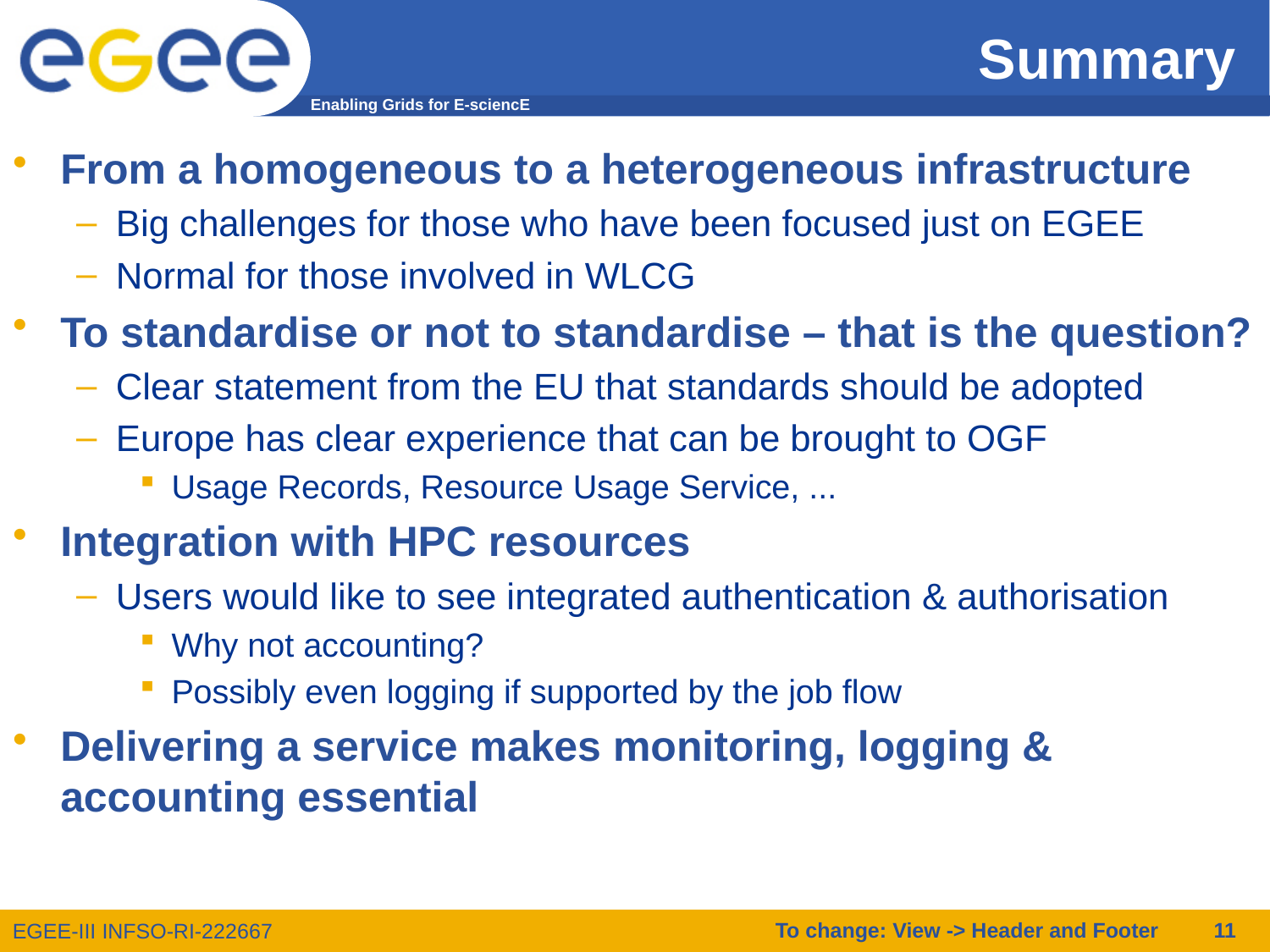

# Summary
From a homogeneous to a heterogeneous infrastructure
Big challenges for those who have been focused just on EGEE
Normal for those involved in WLCG
To standardise or not to standardise – that is the question?
Clear statement from the EU that standards should be adopted
Europe has clear experience that can be brought to OGF
Usage Records, Resource Usage Service, ...
Integration with HPC resources
Users would like to see integrated authentication & authorisation
Why not accounting?
Possibly even logging if supported by the job flow
Delivering a service makes monitoring, logging & accounting essential

To change: View -> Header and Footer
11